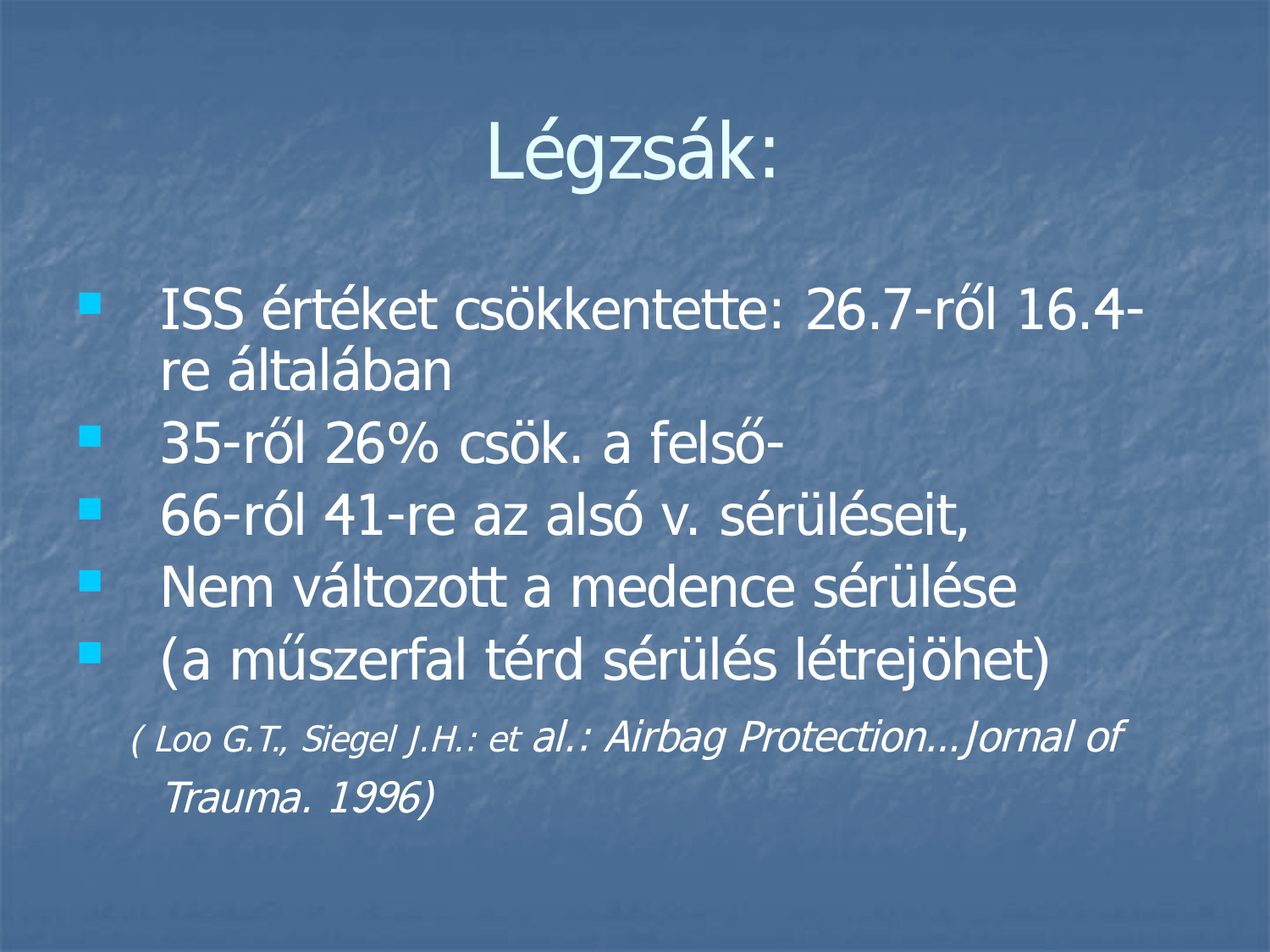

# Légzsák:
ISS értéket csökkentette: 26.7-ről 16.4-re általában
35-ről 26% csök. a felső-
66-ról 41-re az alsó v. sérüléseit,
Nem változott a medence sérülése
(a műszerfal térd sérülés létrejöhet)
   ( Loo G.T., Siegel J.H.: et al.: Airbag Protection…Jornal of Trauma. 1996)